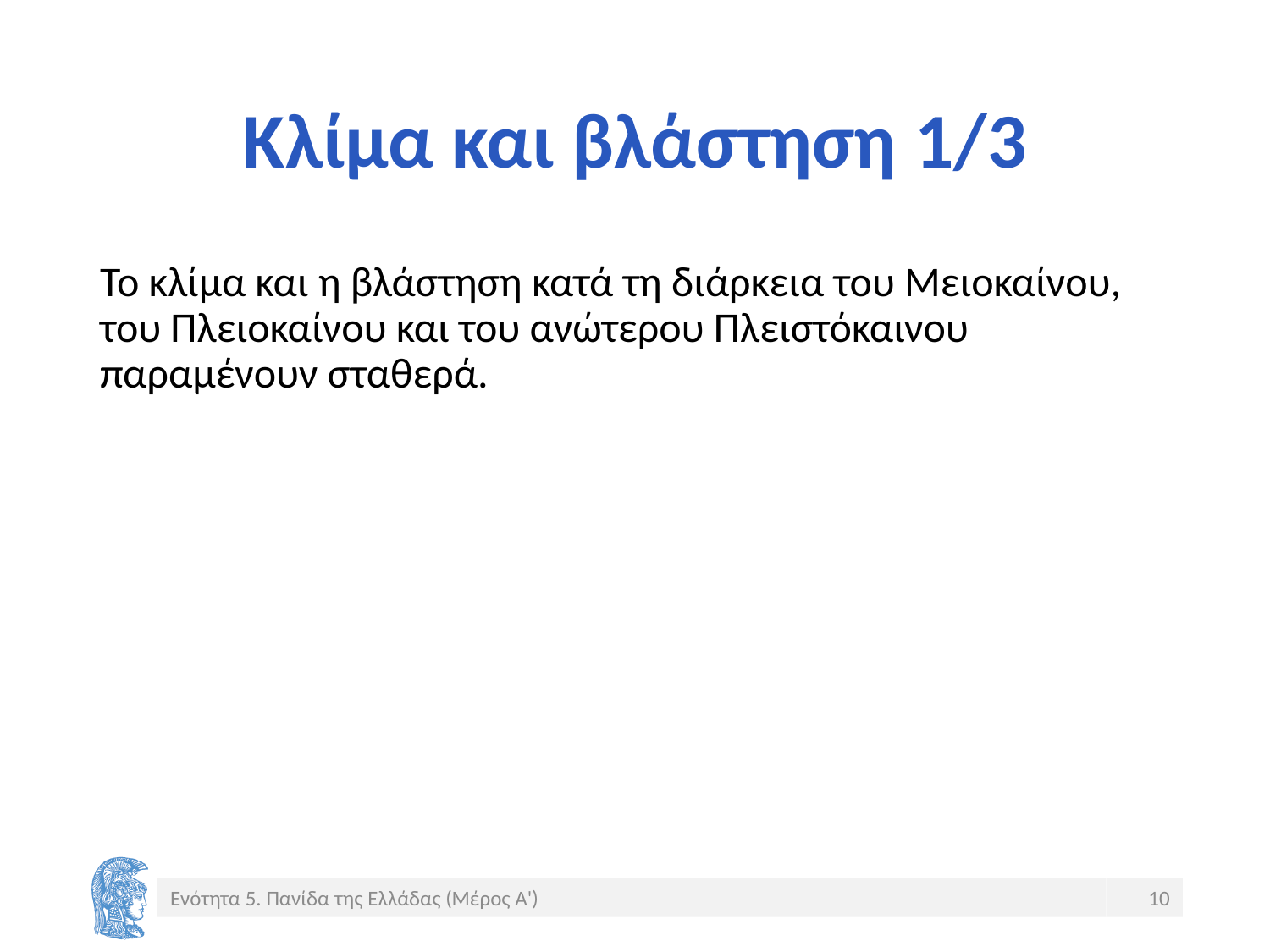

# Κλίμα και βλάστηση 1/3
Το κλίμα και η βλάστηση κατά τη διάρκεια του Μειοκαίνου, του Πλειοκαίνου και του ανώτερου Πλειστόκαινου παραμένουν σταθερά.

Ενότητα 5. Πανίδα της Ελλάδας (Μέρος Α')
10